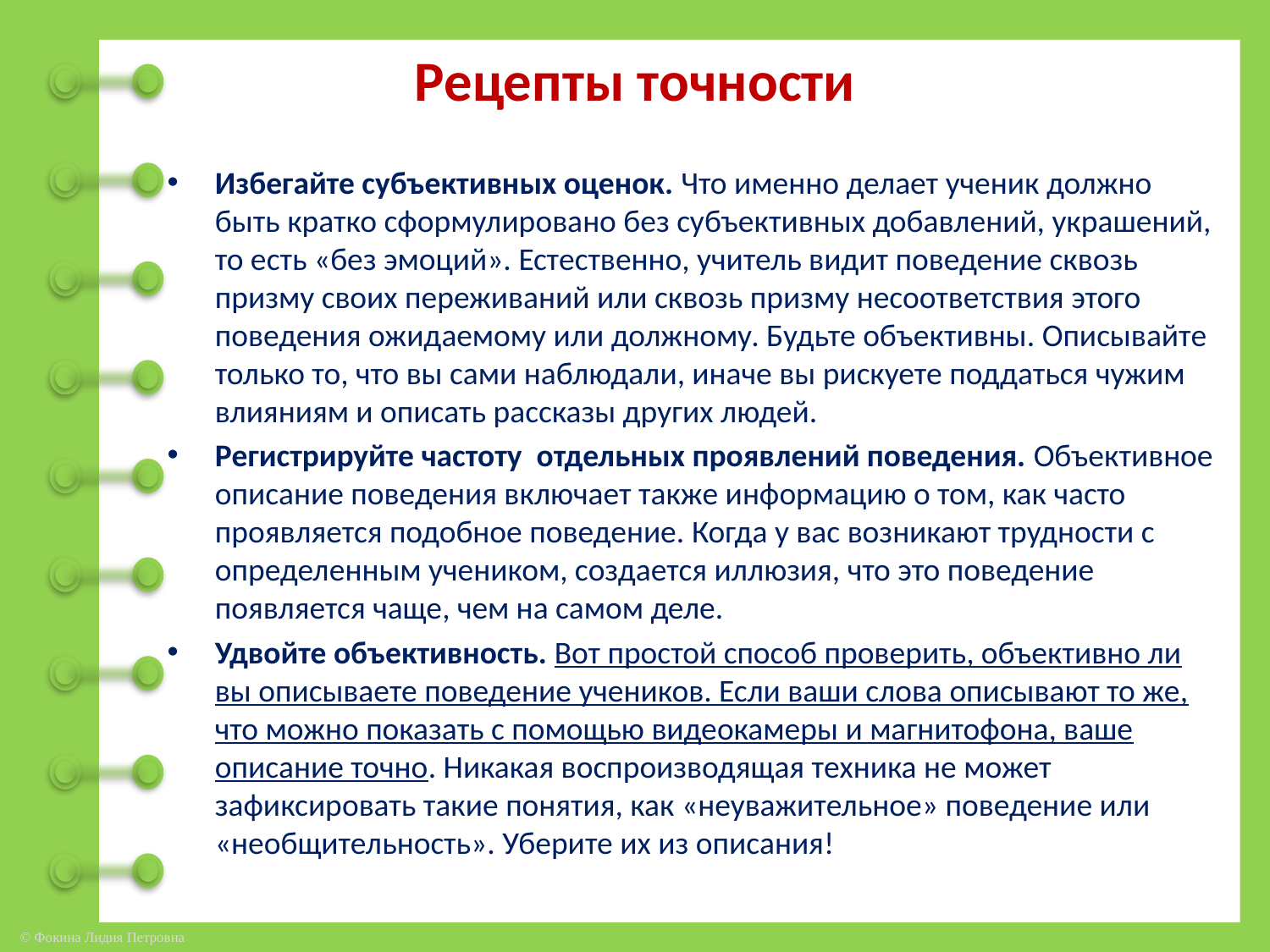

# Рецепты точности
Избегайте субъективных оценок. Что именно делает ученик должно быть кратко сформулировано без субъективных добавлений, украшений, то есть «без эмоций». Естественно, учитель видит поведение сквозь призму своих переживаний или сквозь призму несоответствия этого поведения ожидаемому или должному. Будьте объективны. Описывайте только то, что вы сами наблюдали, иначе вы рискуете поддаться чужим влияниям и описать рассказы других людей.
Регистрируйте частоту  отдельных проявлений поведения. Объективное описание поведения включает также информацию о том, как часто проявляется подобное поведение. Когда у вас возникают трудности с определенным учеником, создается иллюзия, что это поведение появляется чаще, чем на самом деле.
Удвойте объективность. Вот простой способ проверить, объективно ли вы описываете поведение учеников. Если ваши слова описывают то же, что можно показать с помощью видеокамеры и магнитофона, ваше описание точно. Никакая воспроизводящая техника не может зафиксировать такие понятия, как «неуважительное» поведение или «необщительность». Уберите их из описания!